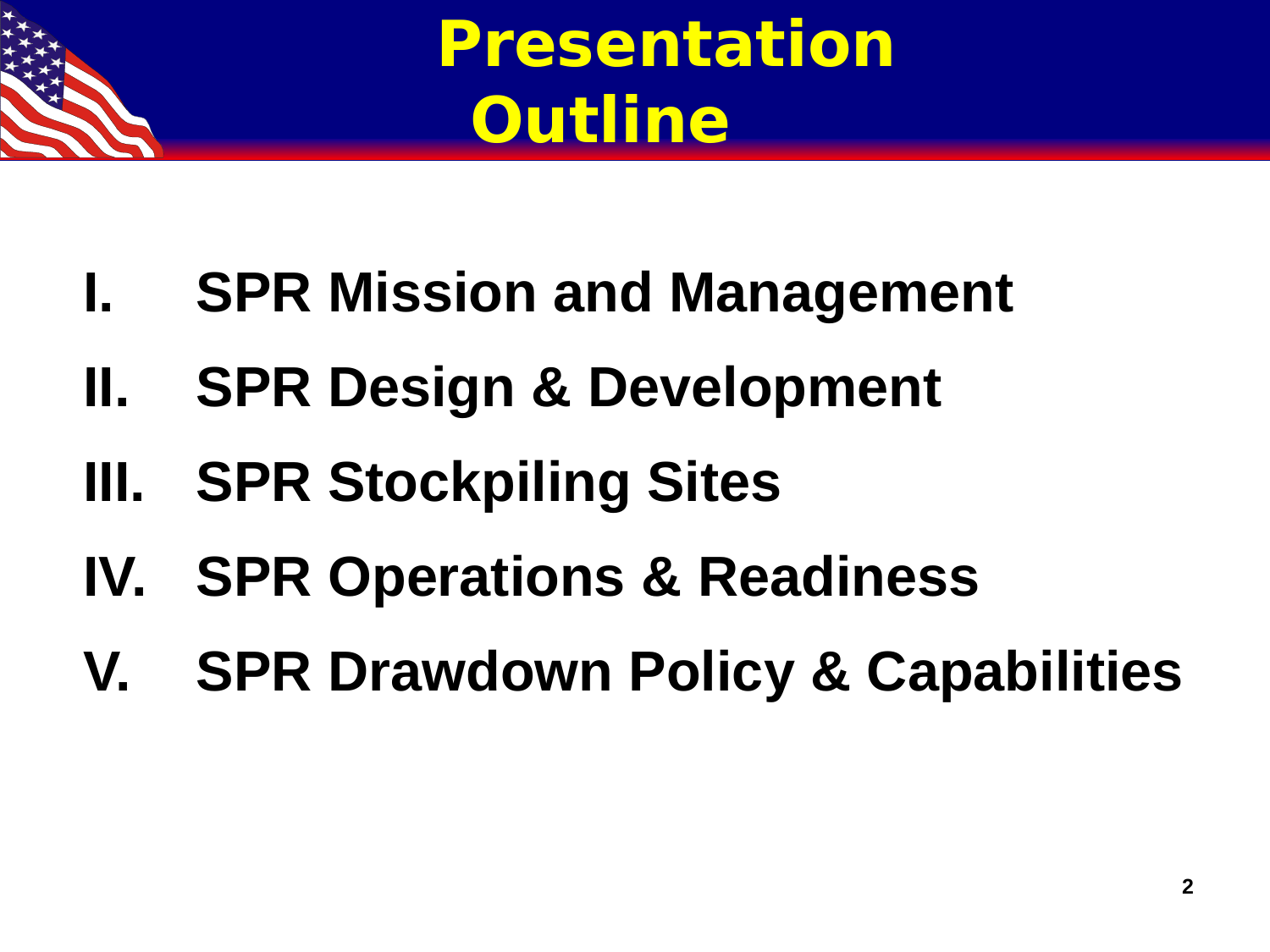

# Presentation Outline
I.	SPR Mission and Management
SPR Design & Development
SPR Stockpiling Sites
SPR Operations & Readiness
V.	SPR Drawdown Policy & Capabilities

2